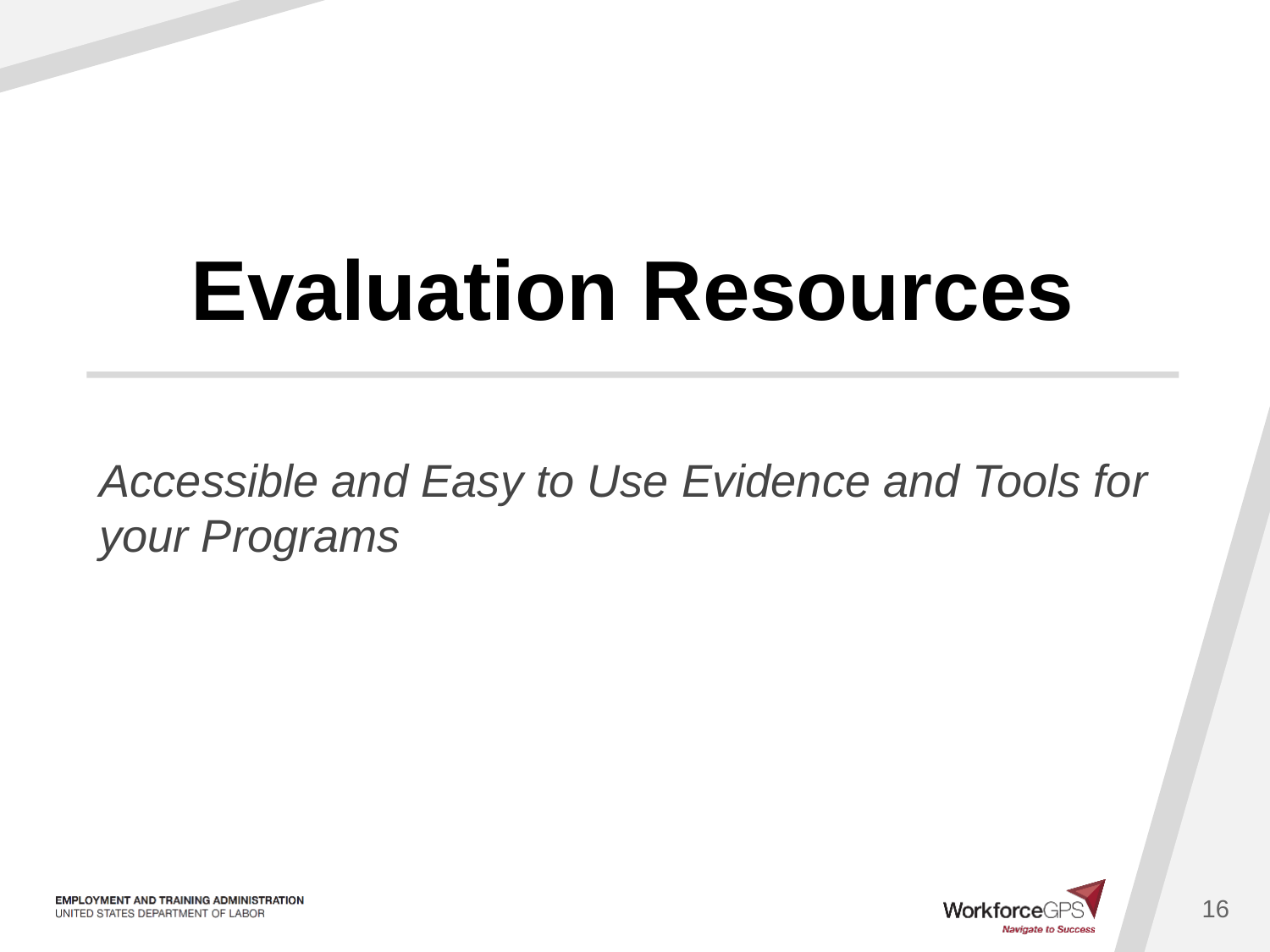

# Evaluation Resources
Accessible and Easy to Use Evidence and Tools for your Programs
16